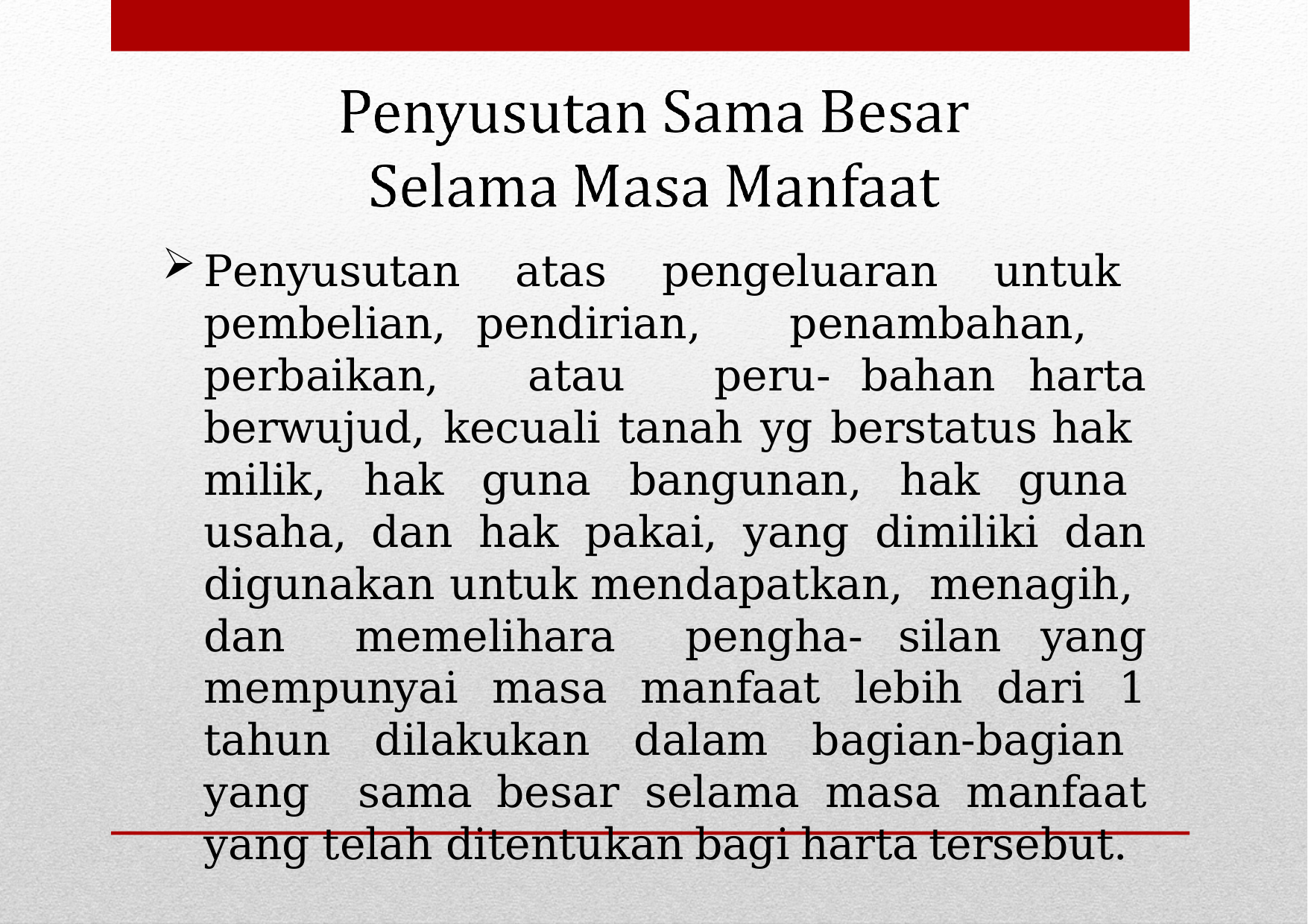

Penyusutan  atas  pengeluaran  untuk  pembelian, pendirian,   penambahan,   perbaikan,   atau   peru- bahan harta berwujud, kecuali tanah yg berstatus hak  milik,  hak  guna  bangunan,  hak  guna  usaha, dan hak pakai, yang dimiliki dan digunakan untuk mendapatkan,  menagih,  dan  memelihara  pengha- silan yang mempunyai masa manfaat lebih dari 1 tahun  dilakukan  dalam  bagian-bagian  yang  sama besar selama masa manfaat yang telah ditentukan bagi harta tersebut.